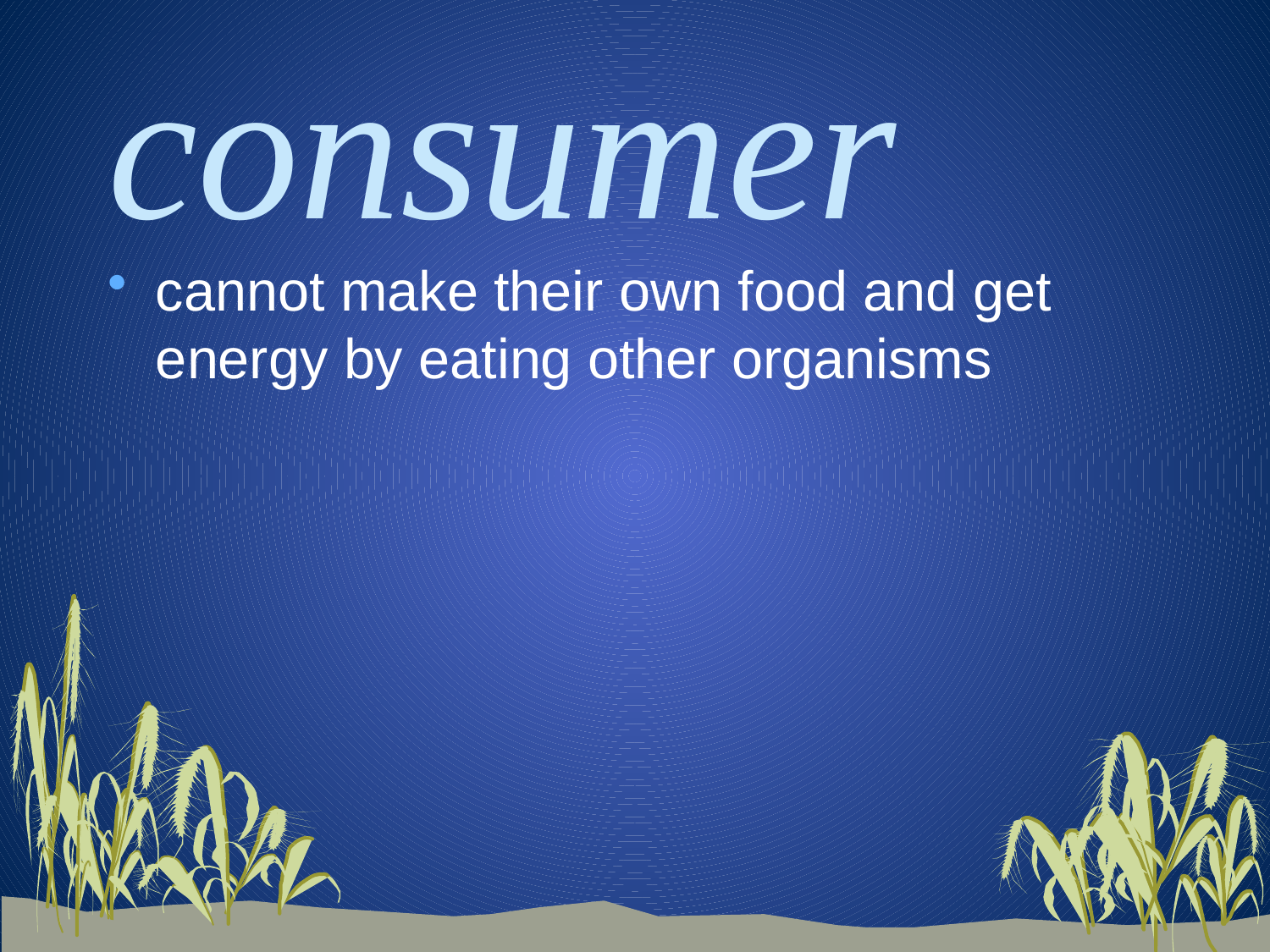

# consumer
cannot make their own food and get energy by eating other organisms